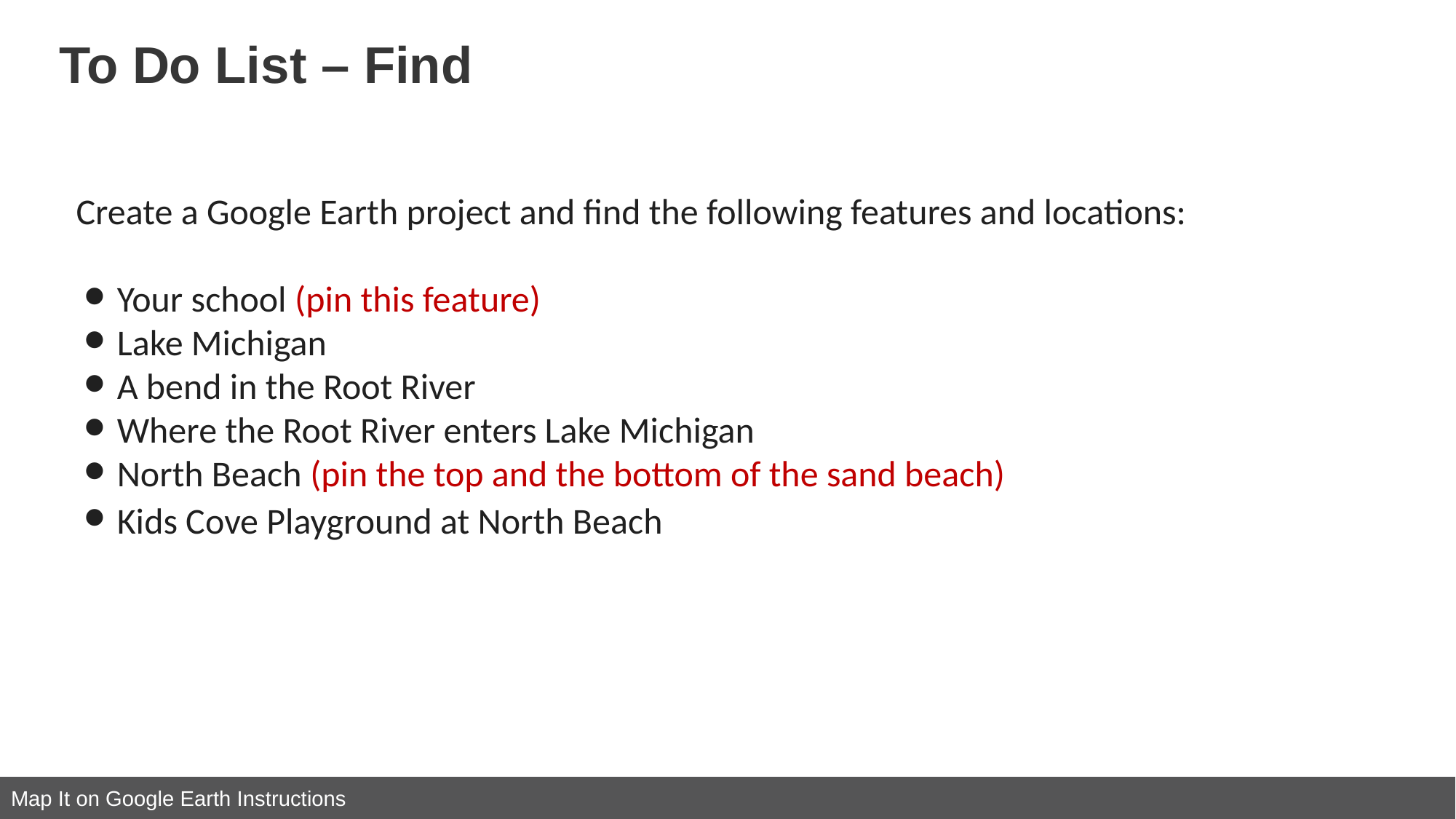

# To Do List – Find
Create a Google Earth project and find the following features and locations:

Your school (pin this feature)
Lake Michigan
A bend in the Root River
Where the Root River enters Lake Michigan
North Beach (pin the top and the bottom of the sand beach)
Kids Cove Playground at North Beach

Map It on Google Earth Instructions